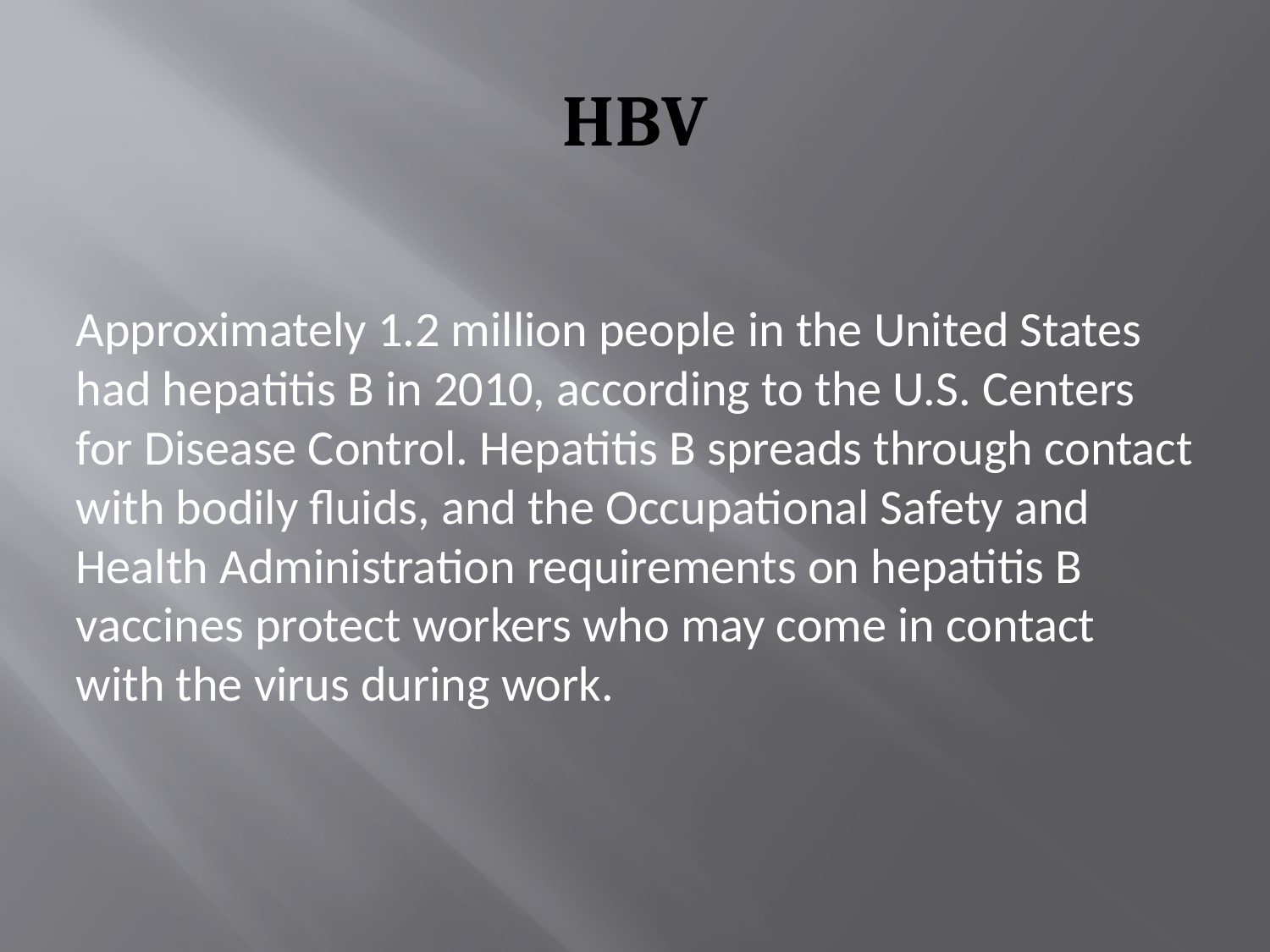

# HBV

Approximately 1.2 million people in the United States had hepatitis B in 2010, according to the U.S. Centers for Disease Control. Hepatitis B spreads through contact with bodily fluids, and the Occupational Safety and Health Administration requirements on hepatitis B vaccines protect workers who may come in contact with the virus during work.